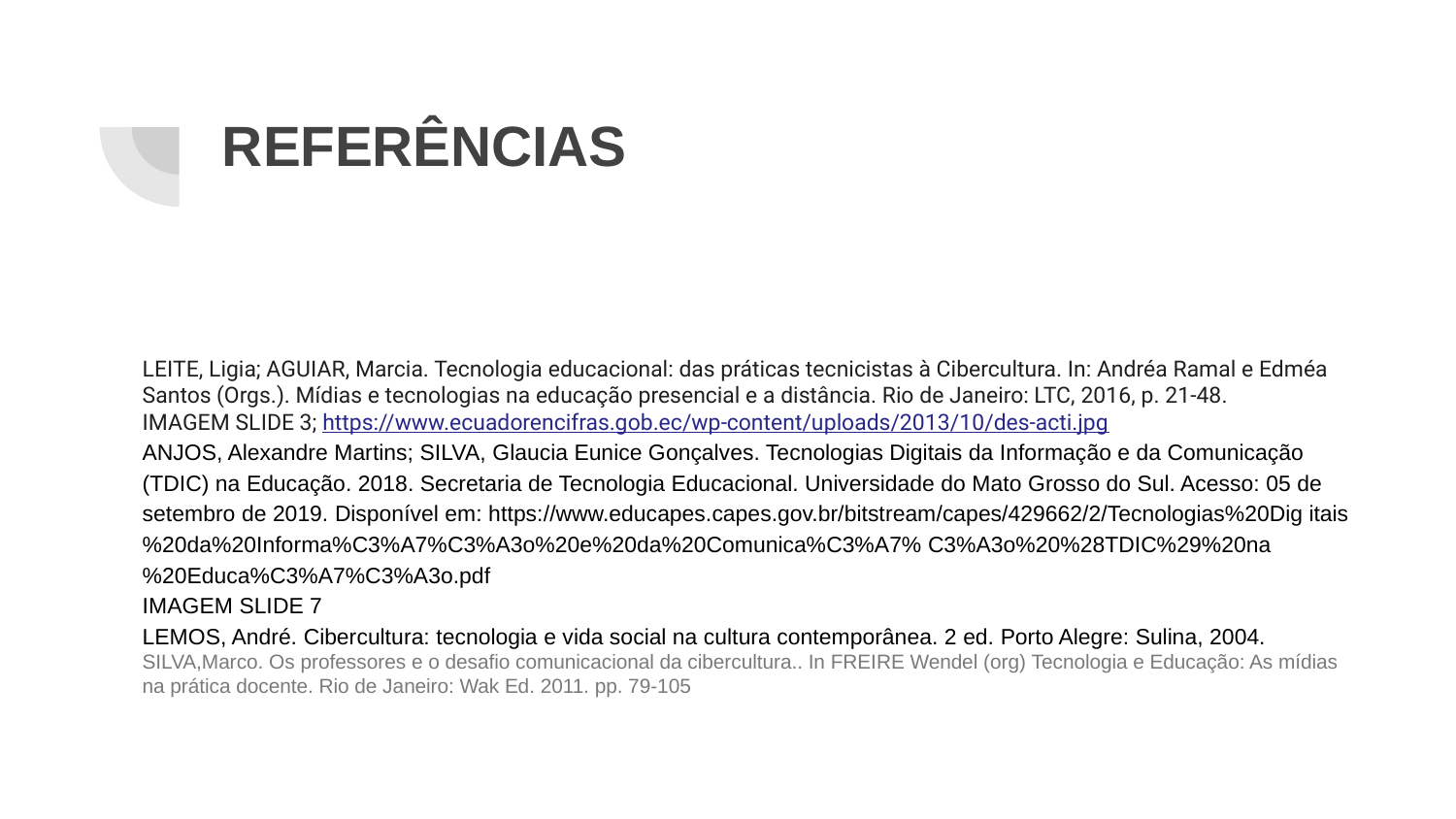

# REFERÊNCIAS

LEITE, Ligia; AGUIAR, Marcia. Tecnologia educacional: das práticas tecnicistas à Cibercultura. In: Andréa Ramal e Edméa Santos (Orgs.). Mídias e tecnologias na educação presencial e a distância. Rio de Janeiro: LTC, 2016, p. 21-48.
IMAGEM SLIDE 3; https://www.ecuadorencifras.gob.ec/wp-content/uploads/2013/10/des-acti.jpg
ANJOS, Alexandre Martins; SILVA, Glaucia Eunice Gonçalves. Tecnologias Digitais da Informação e da Comunicação (TDIC) na Educação. 2018. Secretaria de Tecnologia Educacional. Universidade do Mato Grosso do Sul. Acesso: 05 de setembro de 2019. Disponível em: https://www.educapes.capes.gov.br/bitstream/capes/429662/2/Tecnologias%20Dig itais%20da%20Informa%C3%A7%C3%A3o%20e%20da%20Comunica%C3%A7% C3%A3o%20%28TDIC%29%20na%20Educa%C3%A7%C3%A3o.pdf
IMAGEM SLIDE 7
LEMOS, André. Cibercultura: tecnologia e vida social na cultura contemporânea. 2 ed. Porto Alegre: Sulina, 2004.
SILVA,Marco. Os professores e o desafio comunicacional da cibercultura.. In FREIRE Wendel (org) Tecnologia e Educação: As mídias na prática docente. Rio de Janeiro: Wak Ed. 2011. pp. 79-105